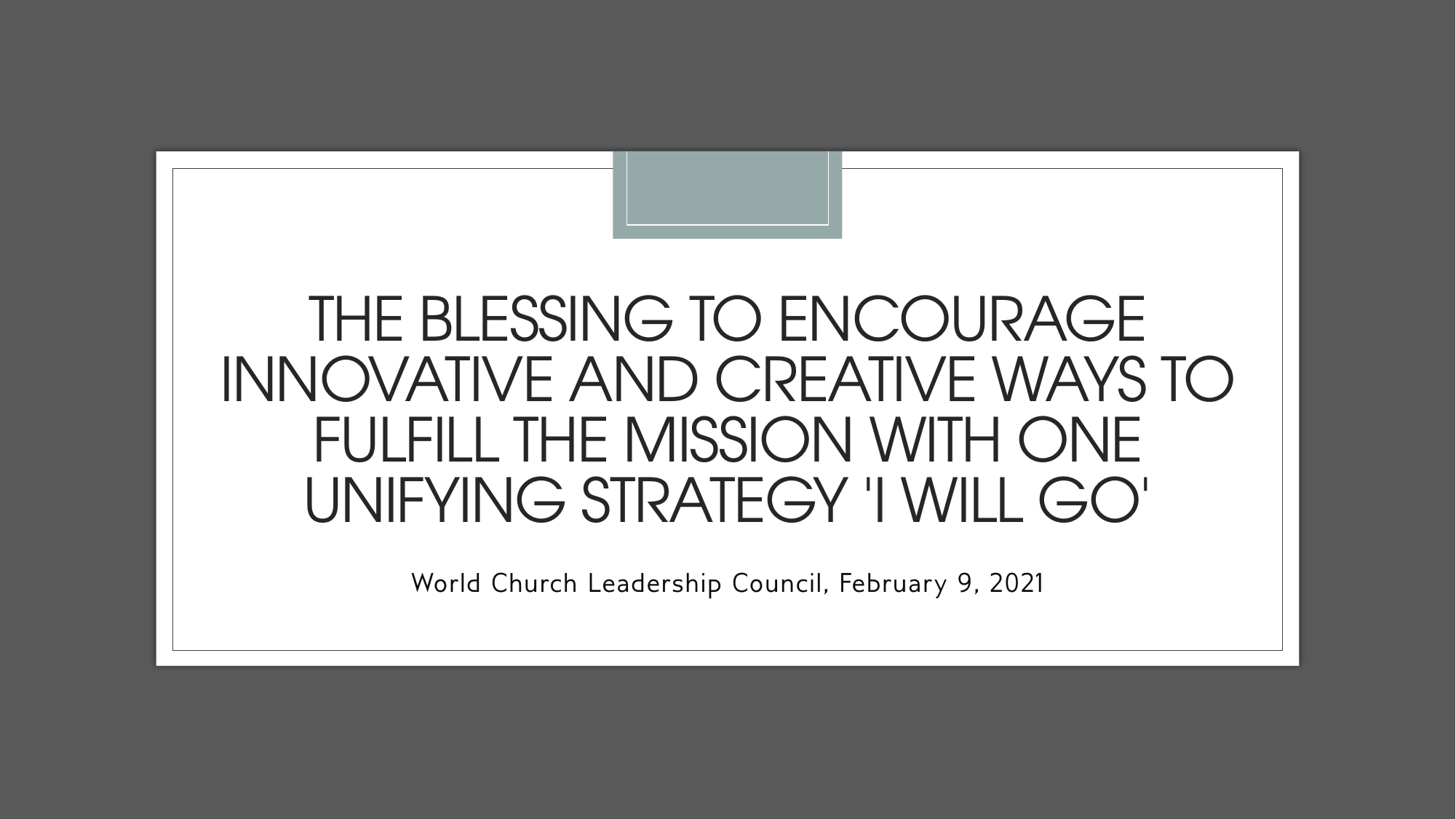

# The Blessing to Encourage Innovative and Creative Ways to Fulfill the Mission with One Unifying Strategy 'I Will Go'
World Church Leadership Council, February 9, 2021